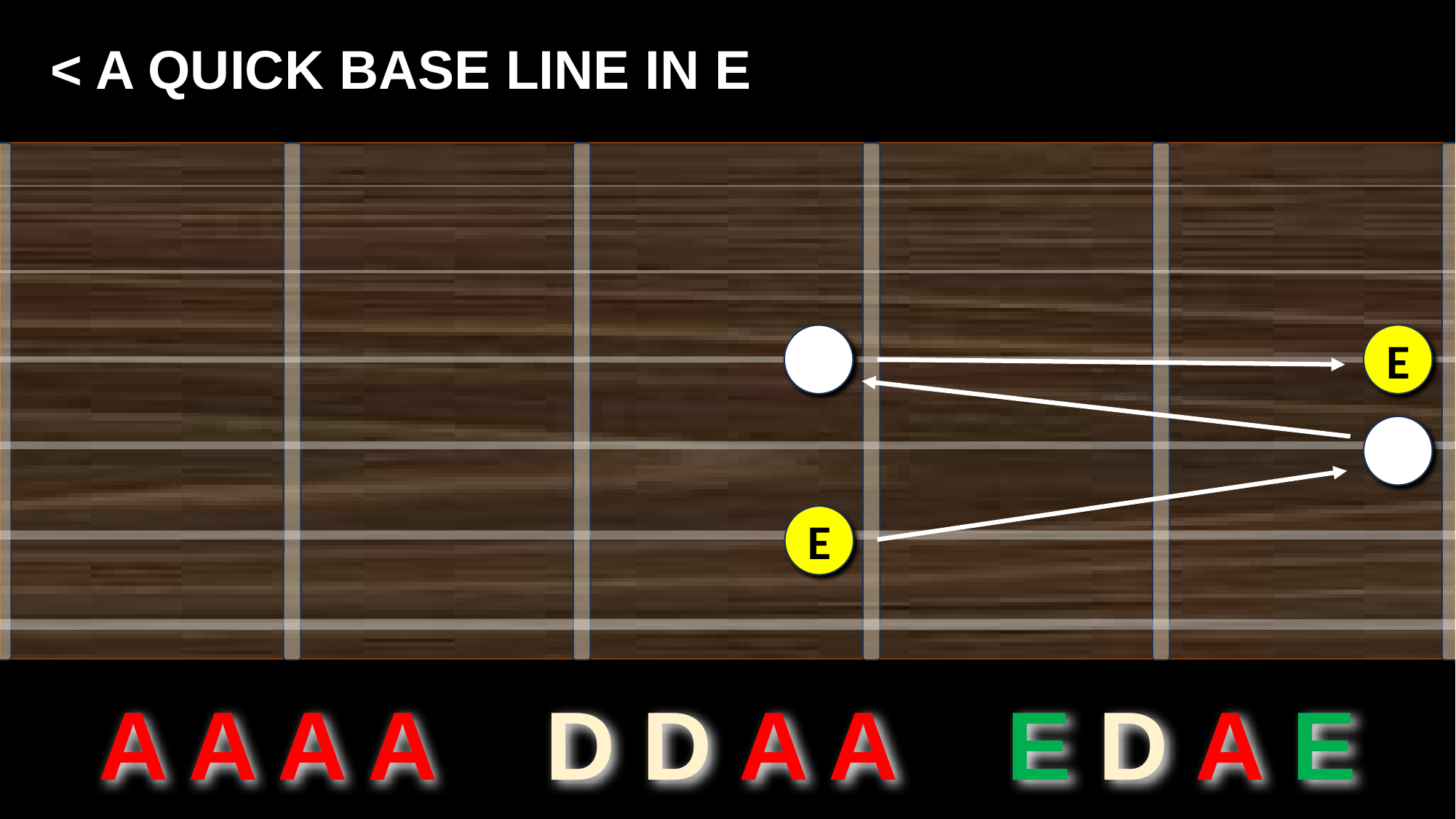

< A QUICK BASE LINE IN E

E

E
A A A A    D D A A    E D A E